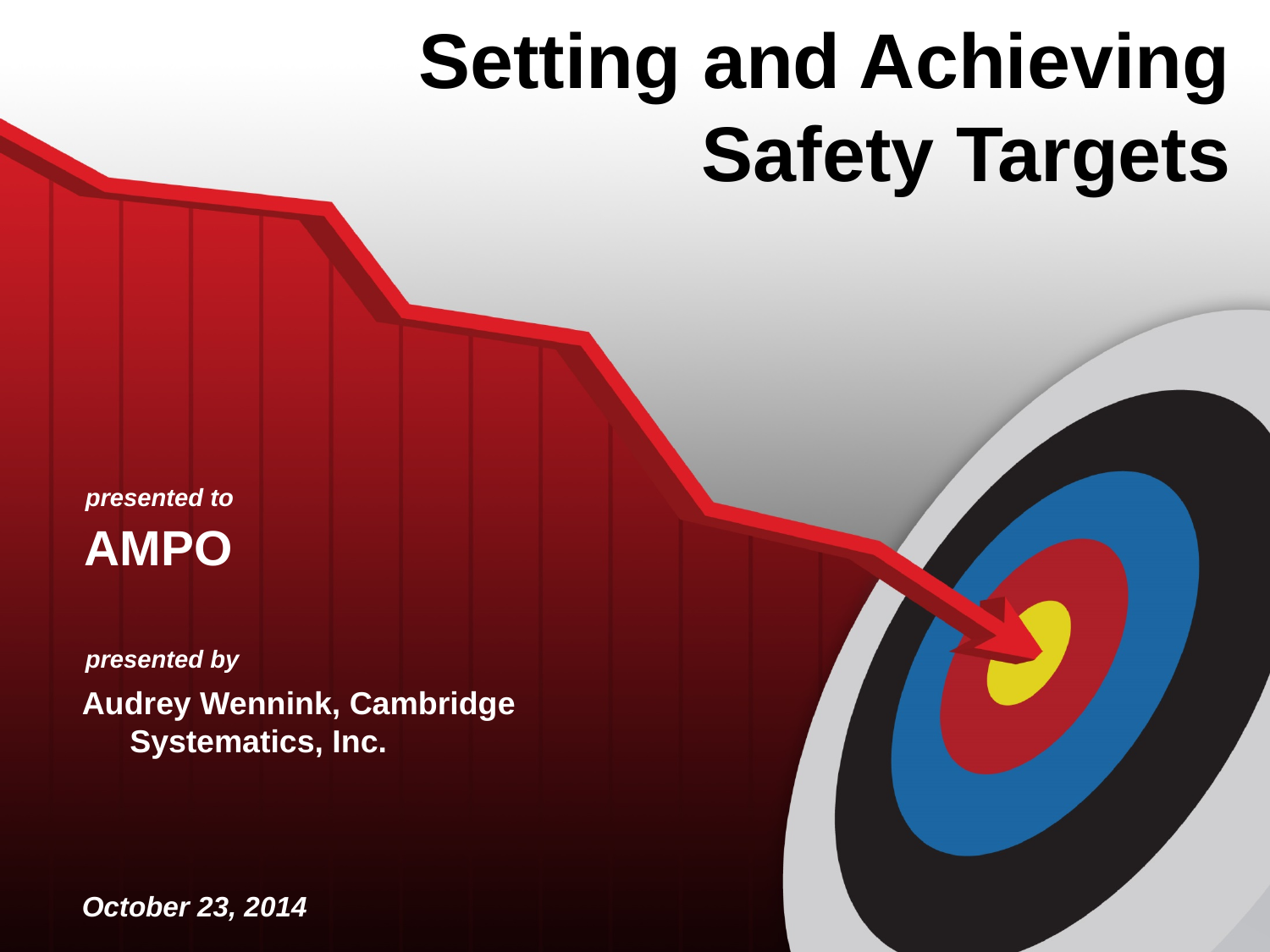

# Setting and Achieving Safety Targets
AMPO
Audrey Wennink, Cambridge Systematics, Inc.
October 23, 2014